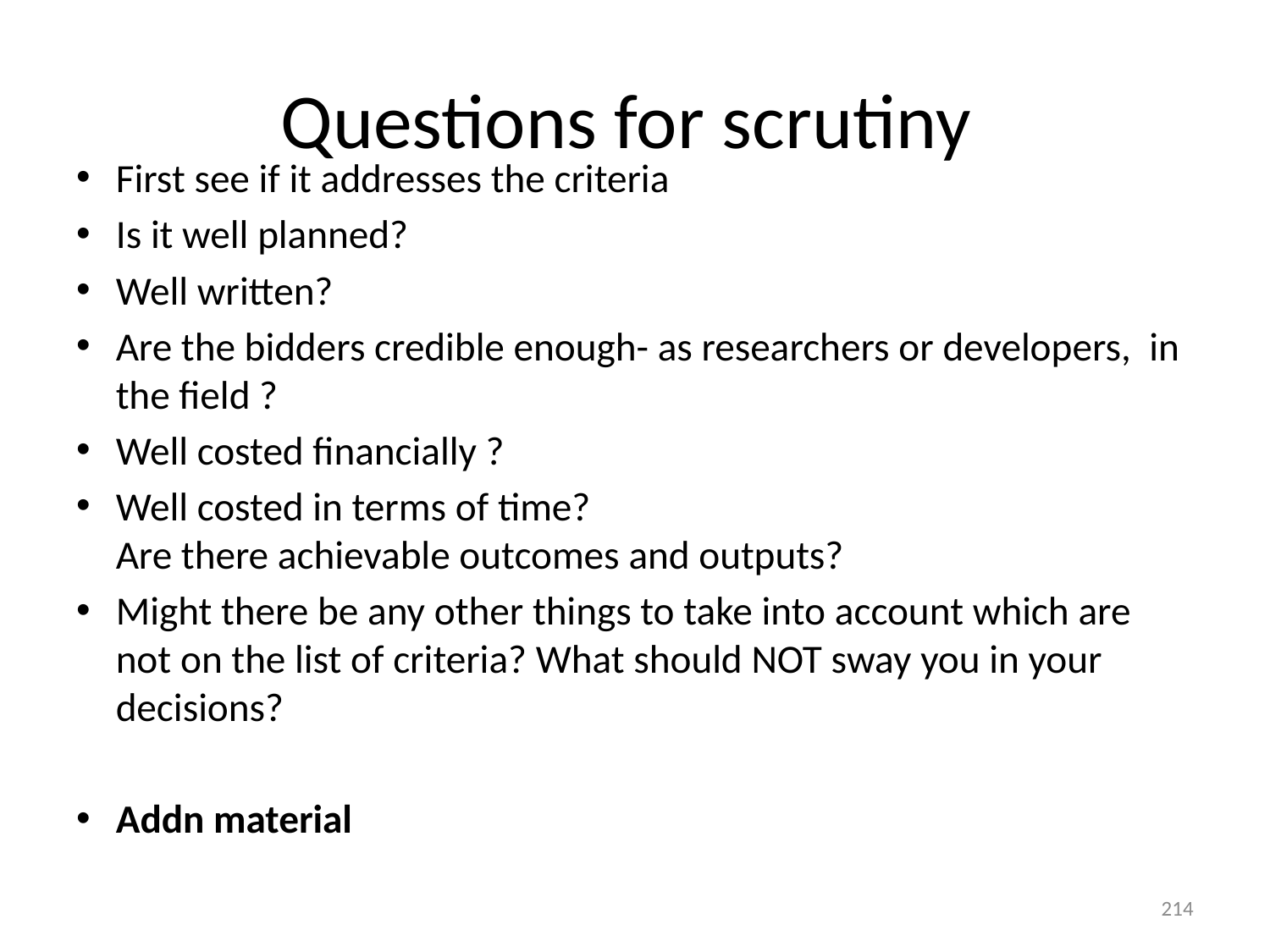

# Questions for scrutiny
First see if it addresses the criteria
Is it well planned?
Well written?
Are the bidders credible enough- as researchers or developers,  in the field ?
Well costed financially ?
Well costed in terms of time?
Are there achievable outcomes and outputs?
Might there be any other things to take into account which are not on the list of criteria? What should NOT sway you in your decisions?

Addn material

214